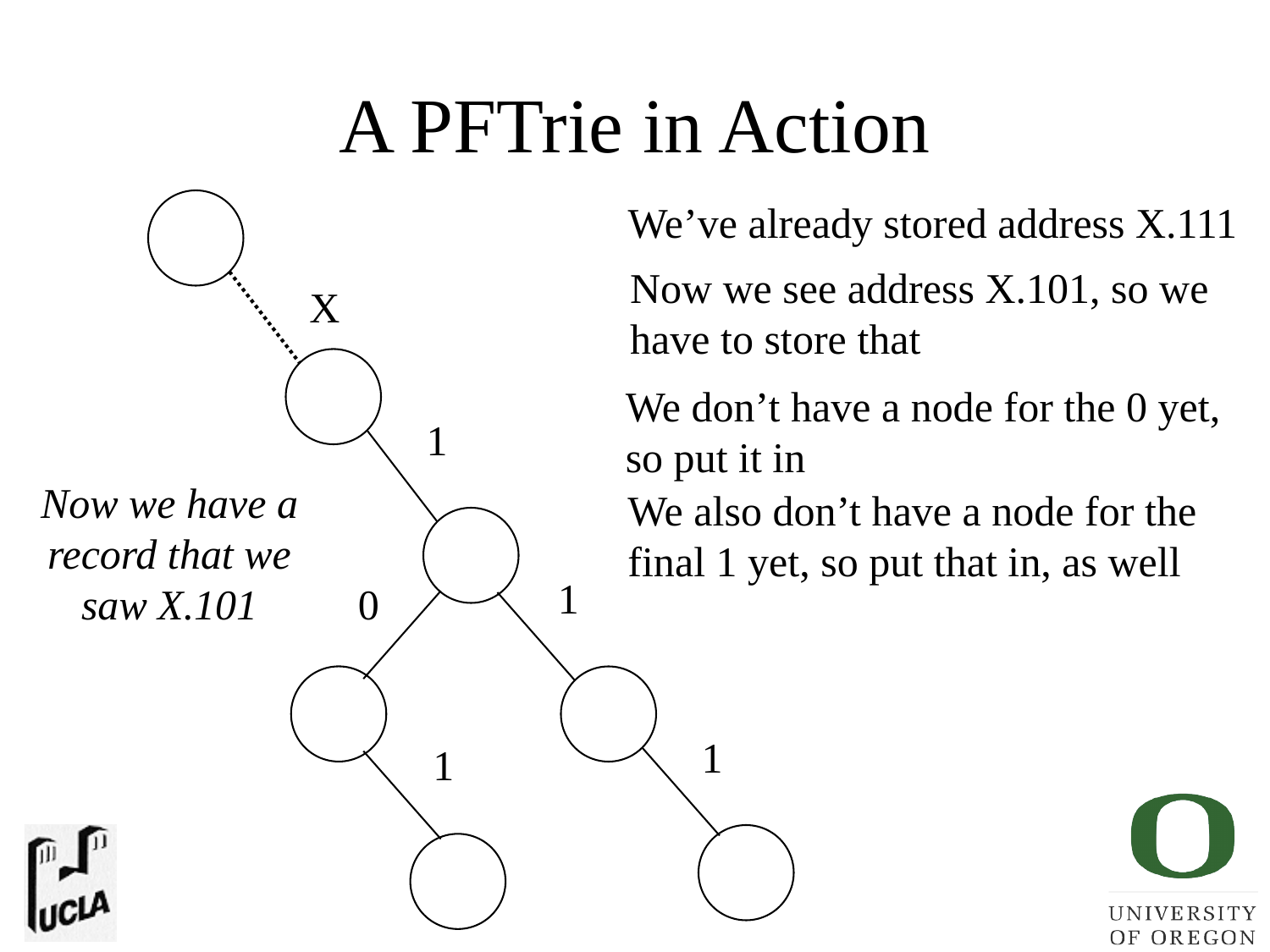

# A PFTrie in Action
We’ve already stored address X.111

Now we see address X.101, so we have to store that
X

We don’t have a node for the 0 yet, so put it in
1
Now we have a record that we saw X.101
We also don’t have a node for the final 1 yet, so put that in, as well

1
0

1
1